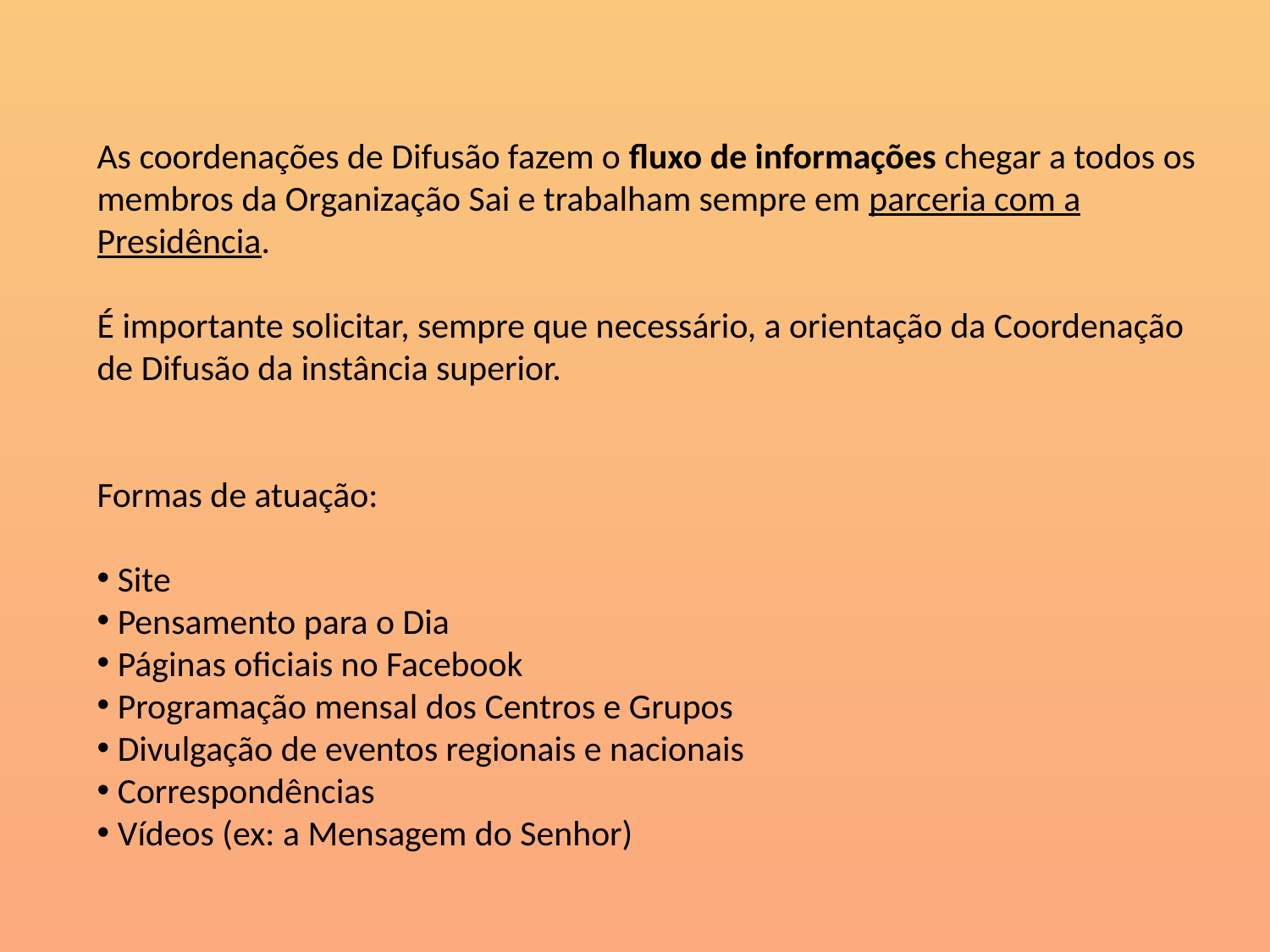

As coordenações de Difusão fazem o fluxo de informações chegar a todos os membros da Organização Sai e trabalham sempre em parceria com a Presidência.

É importante solicitar, sempre que necessário, a orientação da Coordenação de Difusão da instância superior.

Formas de atuação:

 Site
 Pensamento para o Dia
 Páginas oficiais no Facebook
 Programação mensal dos Centros e Grupos
 Divulgação de eventos regionais e nacionais
 Correspondências
 Vídeos (ex: a Mensagem do Senhor)